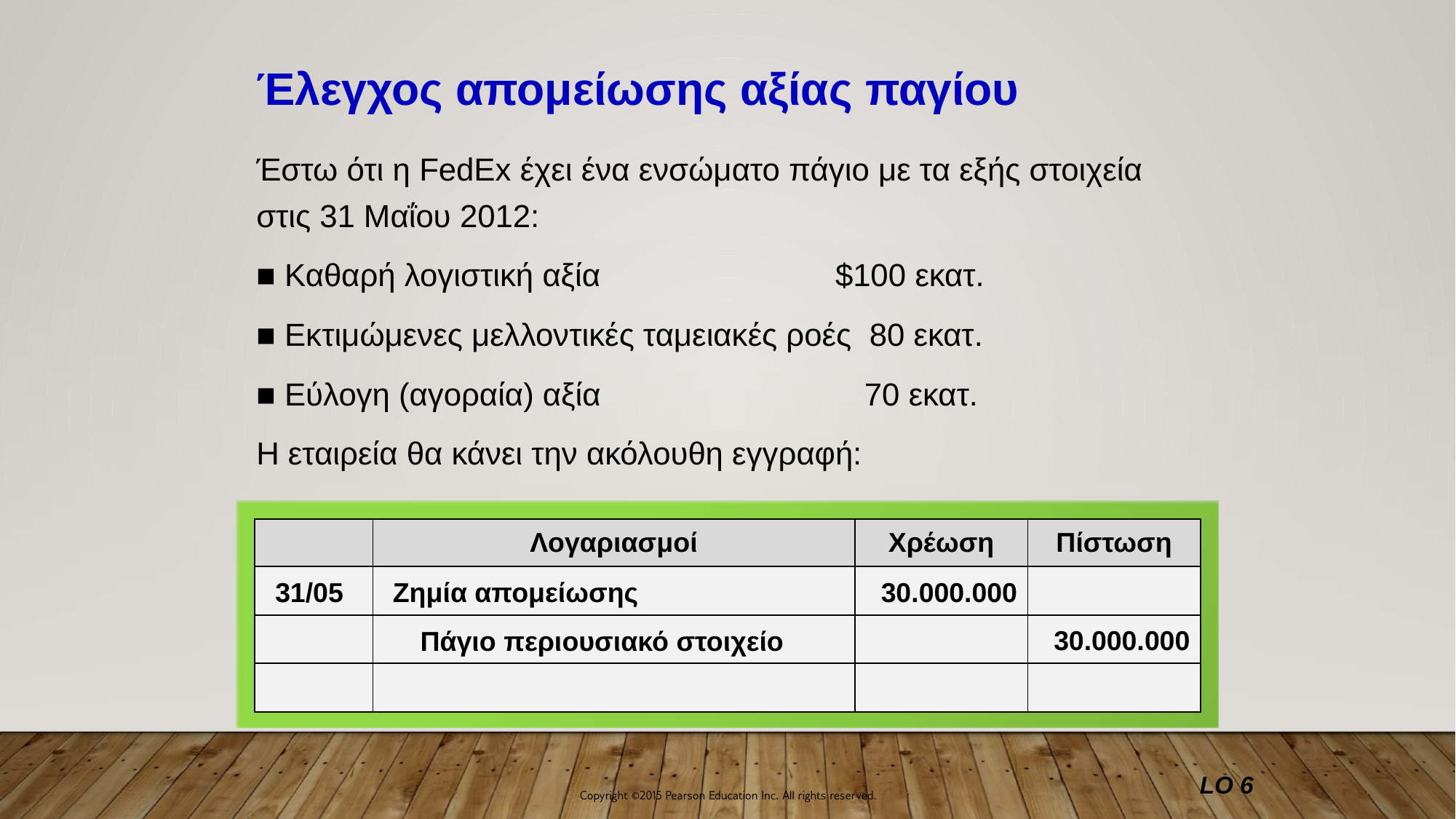

Έλεγχος απομείωσης αξίας παγίου
Έστω ότι η FedEx έχει ένα ενσώματο πάγιο με τα εξής στοιχεία στις 31 Μαΐου 2012:
■ Καθαρή λογιστική αξία	                $100 εκατ.
■ Εκτιμώμενες μελλοντικές ταμειακές ροές  80 εκατ.
■ Εύλογη (αγοραία) αξία            	       70 εκατ.
Η εταιρεία θα κάνει την ακόλουθη εγγραφή:

|  | Λογαριασμοί | Χρέωση | Πίστωση |
| --- | --- | --- | --- |
|  |  |  |  |
|  |  |  |  |
|  |  |  |  |
Ζημία απομείωσης
31/05
30.000.000
Πάγιο περιουσιακό στοιχείο
30.000.000
LO 6
Copyright ©2015 Pearson Education Inc. All rights reserved.